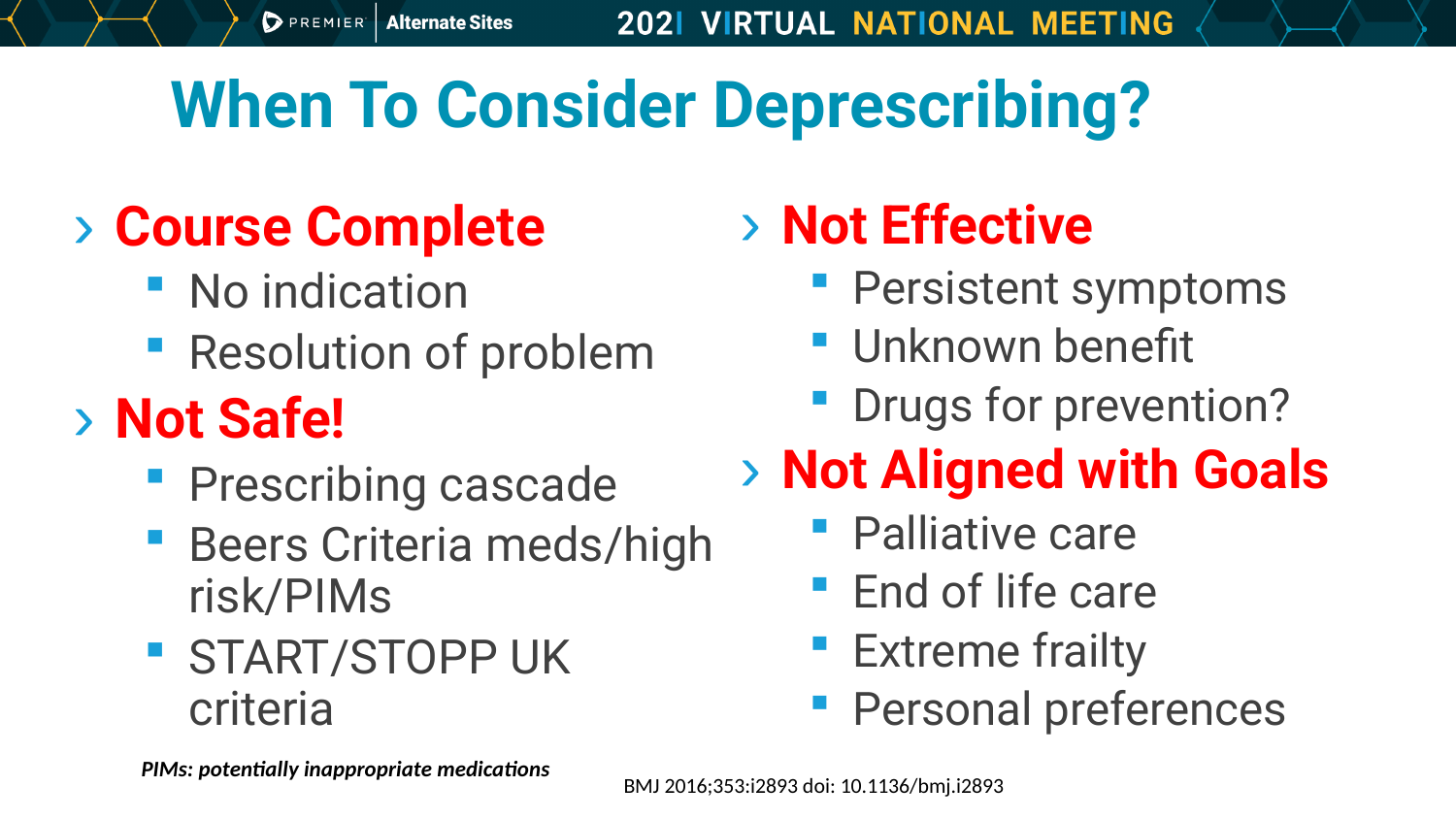

# When To Consider Deprescribing?
Not Effective
Persistent symptoms
Unknown benefit
Drugs for prevention?
Not Aligned with Goals
Palliative care
End of life care
Extreme frailty
Personal preferences

Course Complete
No indication
Resolution of problem
Not Safe!
Prescribing cascade
Beers Criteria meds/high risk/PIMs
START/STOPP UK criteria

PIMs: potentially inappropriate medications
BMJ 2016;353:i2893 doi: 10.1136/bmj.i2893